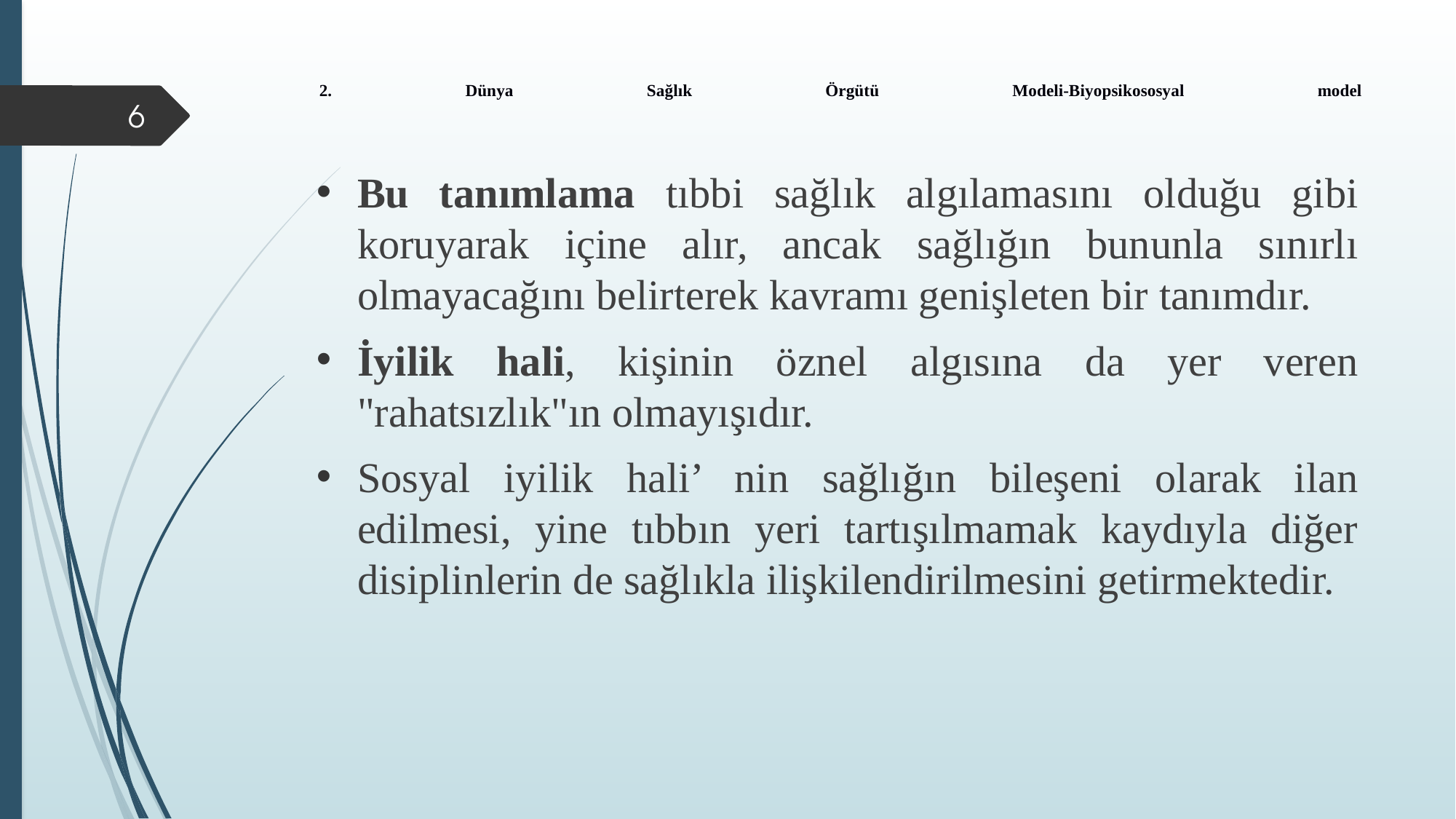

# 2. Dünya Sağlık Örgütü Modeli-Biyopsikososyal model
6
Bu tanımlama tıbbi sağlık algılamasını olduğu gibi koruyarak içine alır, ancak sağlığın bununla sınırlı olmayacağını belirterek kavramı genişleten bir tanımdır.
İyilik hali, kişinin öznel algısına da yer veren "rahatsızlık"ın olmayışıdır.
Sosyal iyilik hali’ nin sağlığın bileşeni olarak ilan edilmesi, yine tıbbın yeri tartışılmamak kaydıyla diğer disiplinlerin de sağlıkla ilişkilendirilmesini getirmektedir.